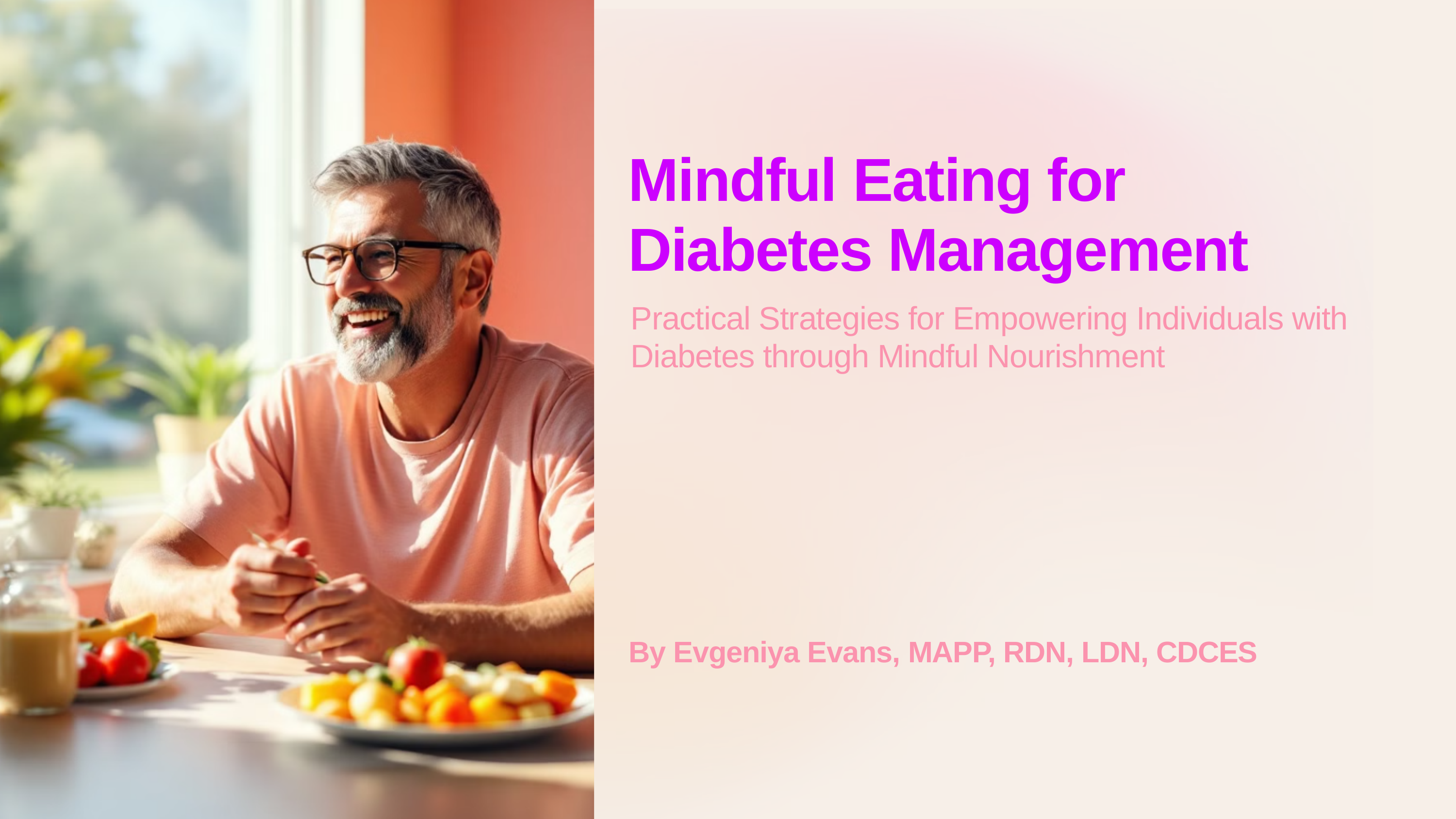

Mindful Eating for
Diabetes Management

Practical Strategies for Empowering Individuals with Diabetes through Mindful Nourishment

By Evgeniya Evans, MAPP, RDN, LDN, CDCES